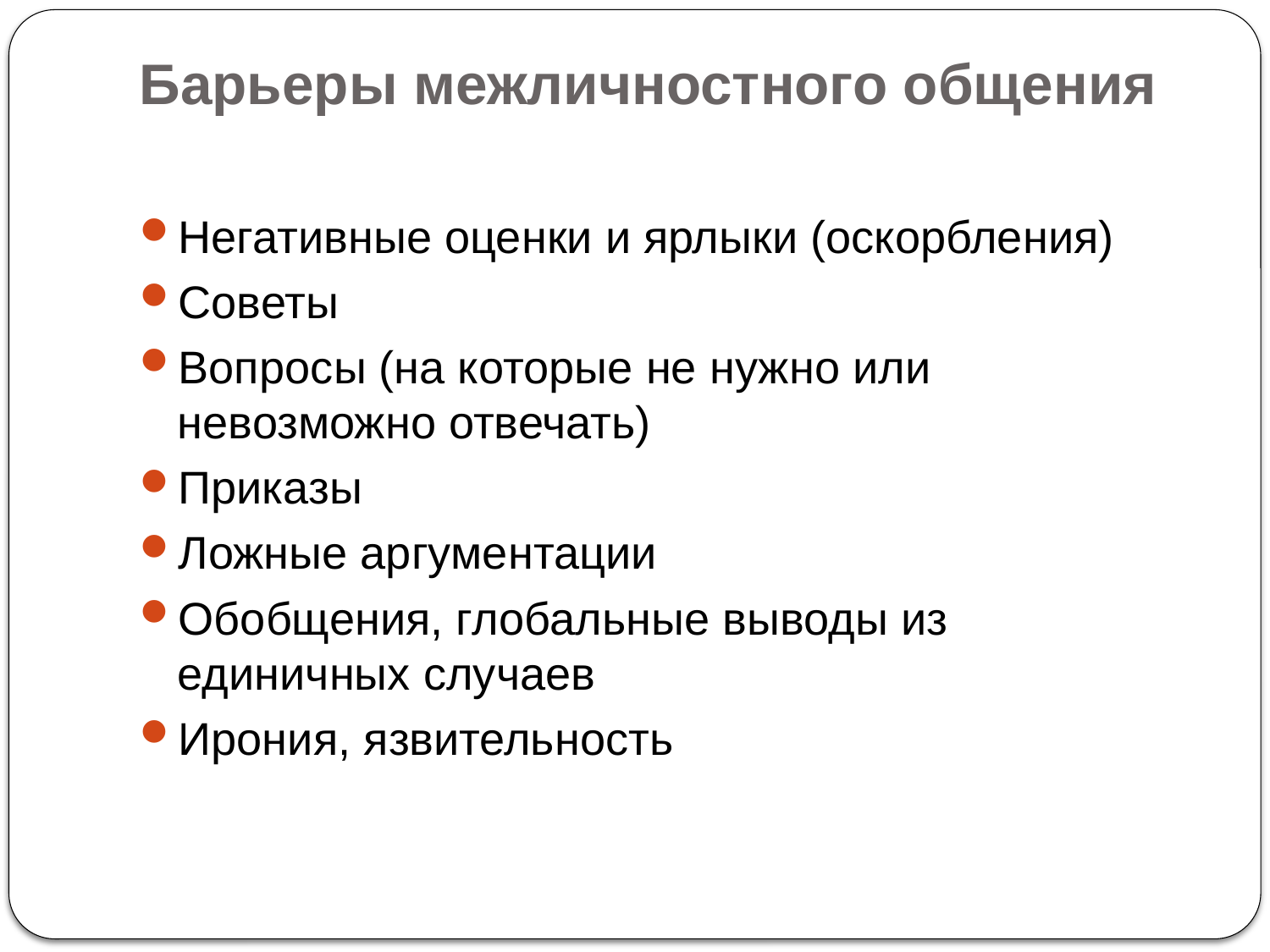

# Барьеры межличностного общения
Негативные оценки и ярлыки (оскорбления)
Советы
Вопросы (на которые не нужно или невозможно отвечать)
Приказы
Ложные аргументации
Обобщения, глобальные выводы из единичных случаев
Ирония, язвительность